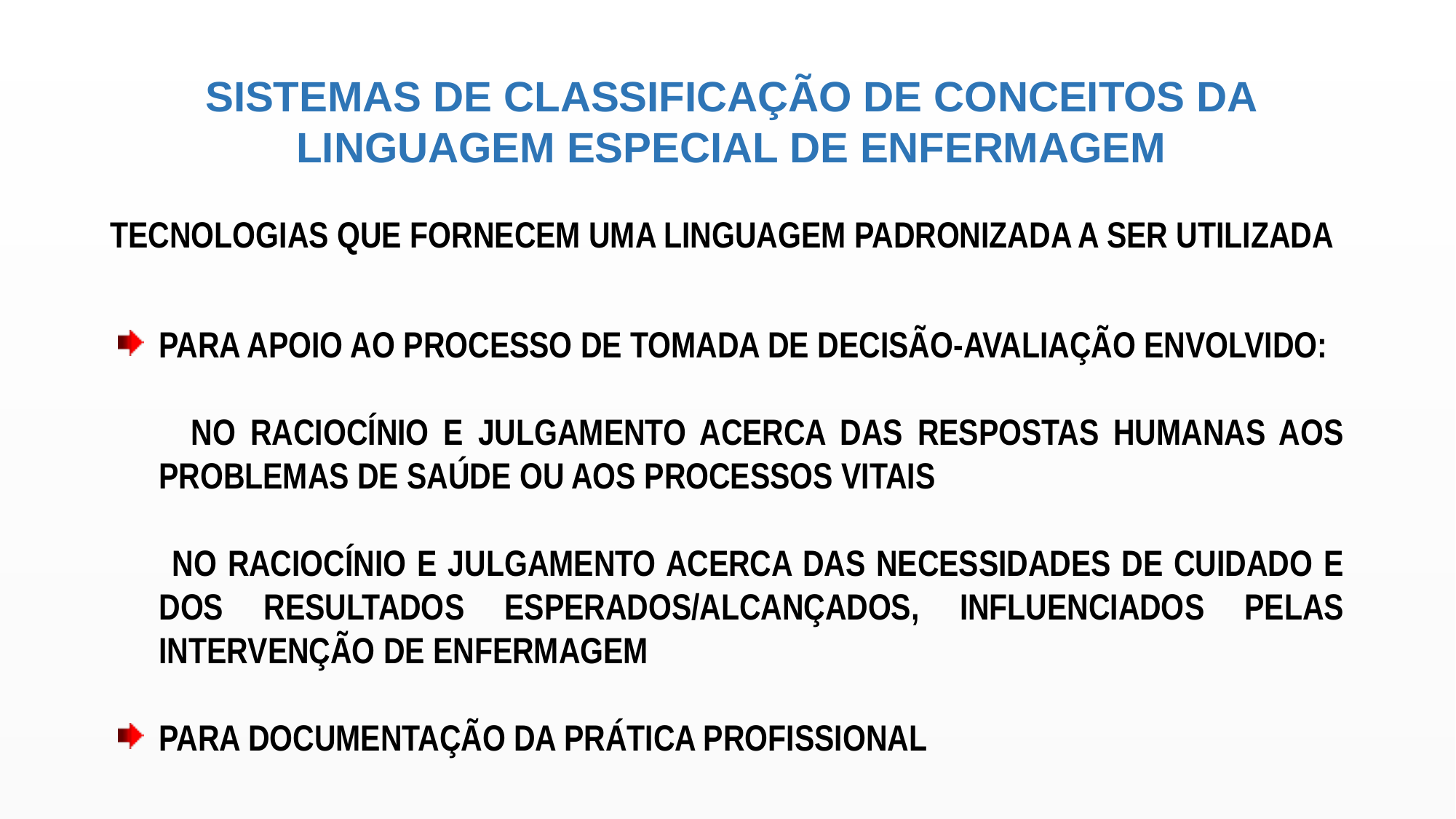

SISTEMAS DE CLASSIFICAÇÃO DE CONCEITOS DA LINGUAGEM ESPECIAL DE ENFERMAGEM
TECNOLOGIAS QUE FORNECEM UMA LINGUAGEM PADRONIZADA A SER UTILIZADA
PARA APOIO AO PROCESSO DE TOMADA DE DECISÃO-AVALIAÇÃO ENVOLVIDO:

     NO RACIOCÍNIO E JULGAMENTO ACERCA DAS RESPOSTAS HUMANAS AOS PROBLEMAS DE SAÚDE OU AOS PROCESSOS VITAIS

     NO RACIOCÍNIO E JULGAMENTO ACERCA DAS NECESSIDADES DE CUIDADO E DOS RESULTADOS ESPERADOS/ALCANÇADOS, INFLUENCIADOS PELAS INTERVENÇÃO DE ENFERMAGEM

PARA DOCUMENTAÇÃO DA PRÁTICA PROFISSIONAL